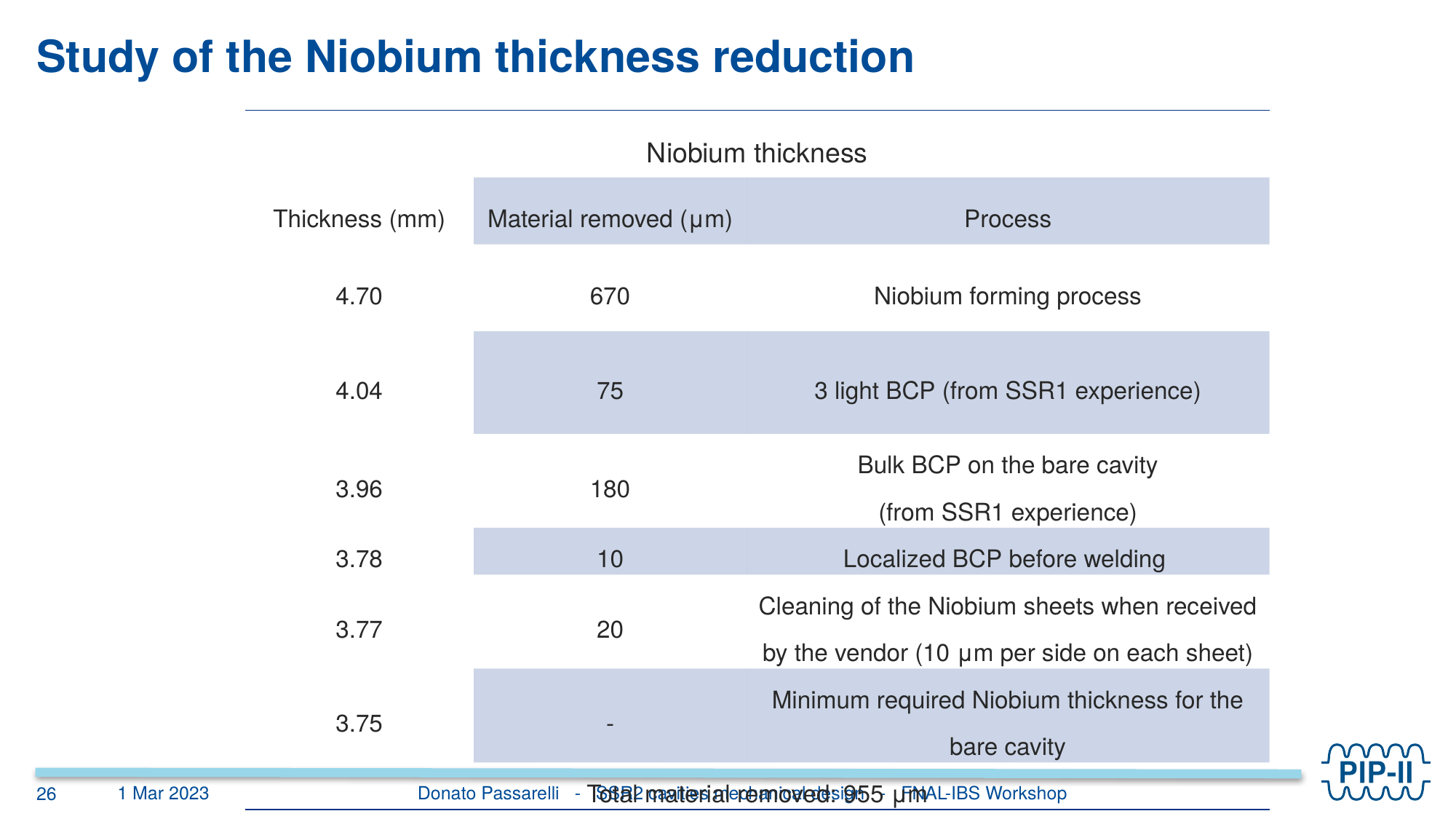

# Study of the Niobium thickness reduction
| Niobium thickness |  |  |
| --- | --- | --- |
| Thickness (mm) | Material removed (μm) | Process |
| 4.70 | 670 | Niobium forming process |
| 4.04 | 75 | 3 light BCP (from SSR1 experience) |
| 3.96 | 180 | Bulk BCP on the bare cavity (from SSR1 experience) |
| 3.78 | 10 | Localized BCP before welding |
| 3.77 | 20 | Cleaning of the Niobium sheets when received by the vendor (10 μm per side on each sheet) |
| 3.75 | - | Minimum required Niobium thickness for the bare cavity |
| Total material removed: 955 μm |  |  |
Donato Passarelli   -   SSR2 cavities mechanical design   -   FNAL-IBS Workshop
1 Mar 2023
26